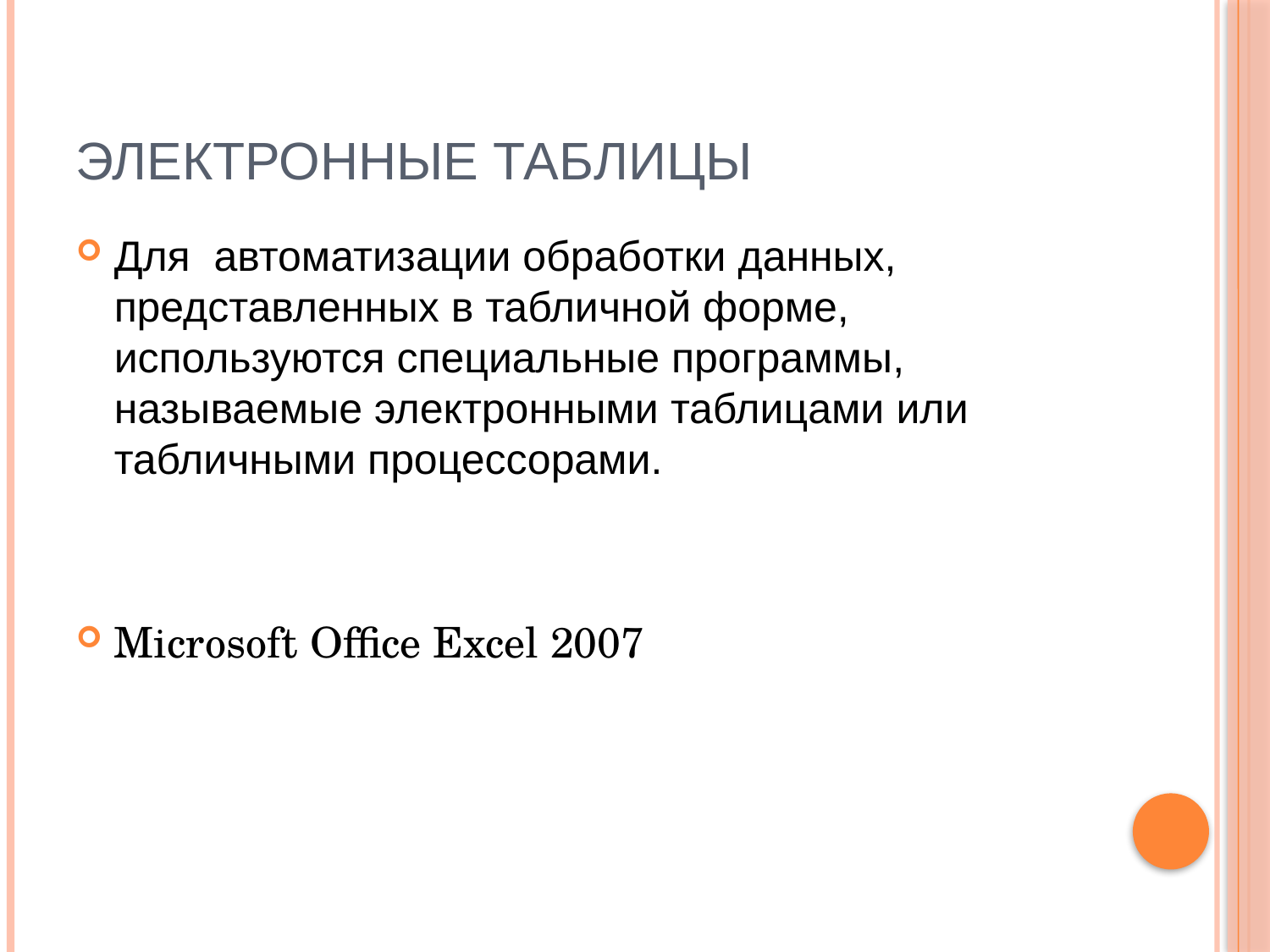

# Электронные таблицы
Для  автоматизации обработки данных, представленных в табличной форме, используются специальные программы, называемые электронными таблицами или табличными процессорами.

Microsoft Office Excel 2007